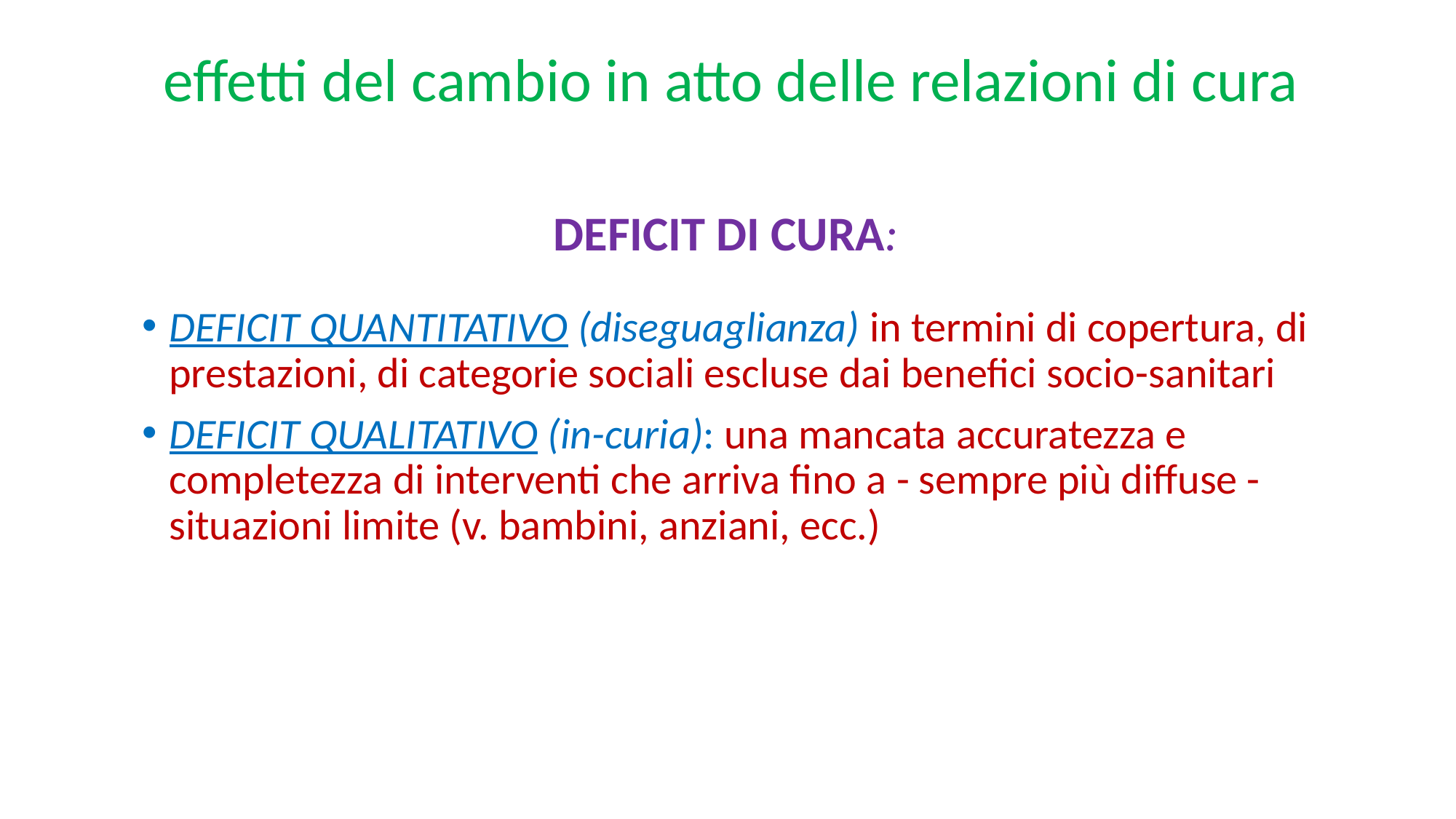

# effetti del cambio in atto delle relazioni di cura
DEFICIT DI CURA:

DEFICIT QUANTITATIVO (diseguaglianza) in termini di copertura, di prestazioni, di categorie sociali escluse dai benefici socio-sanitari
DEFICIT QUALITATIVO (in-curia): una mancata accuratezza e completezza di interventi che arriva fino a - sempre più diffuse - situazioni limite (v. bambini, anziani, ecc.)